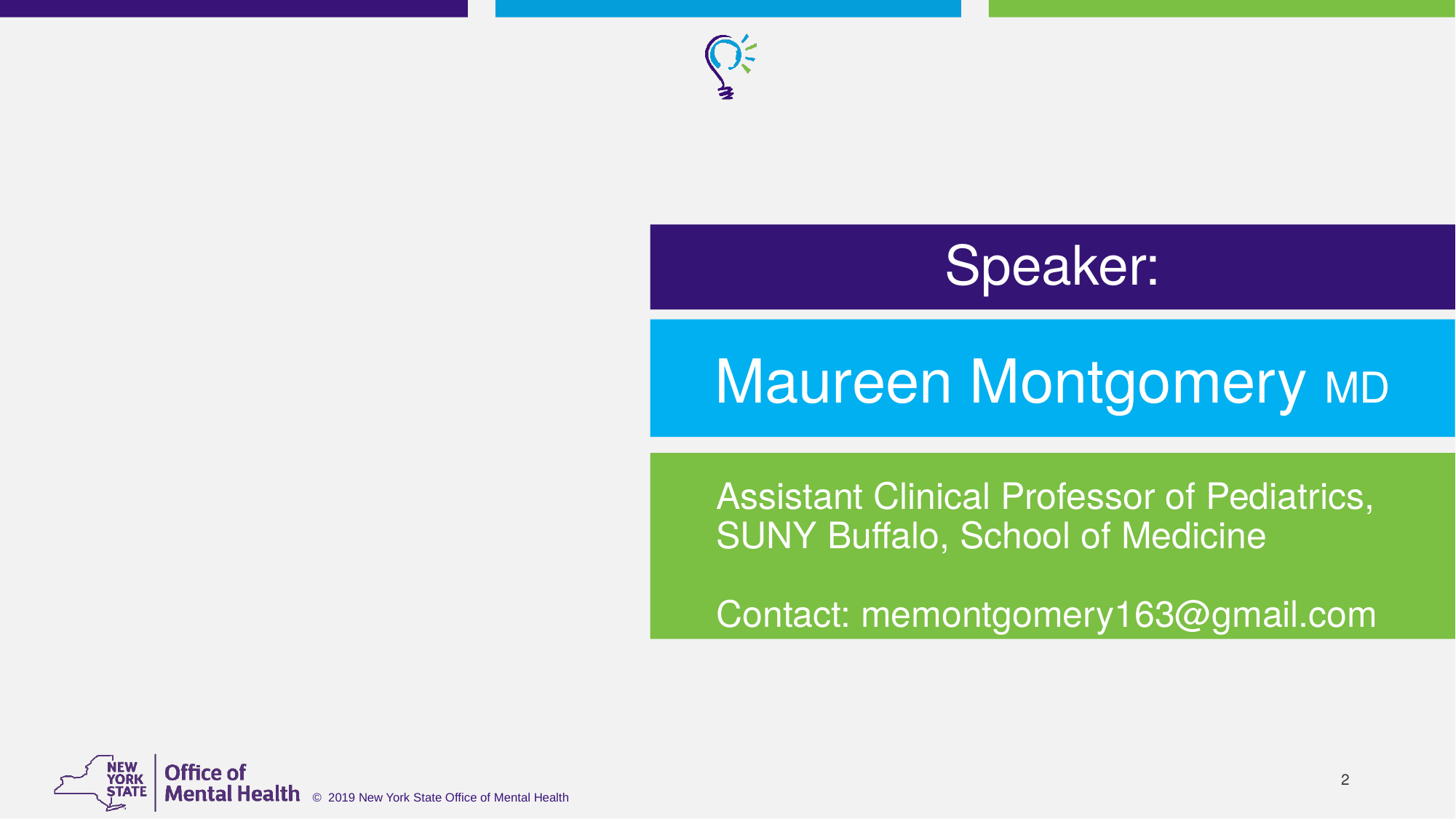

# Speaker:

Maureen Montgomery MD

Assistant Clinical Professor of Pediatrics,
SUNY Buffalo, School of Medicine

Contact: memontgomery163@gmail.com

2